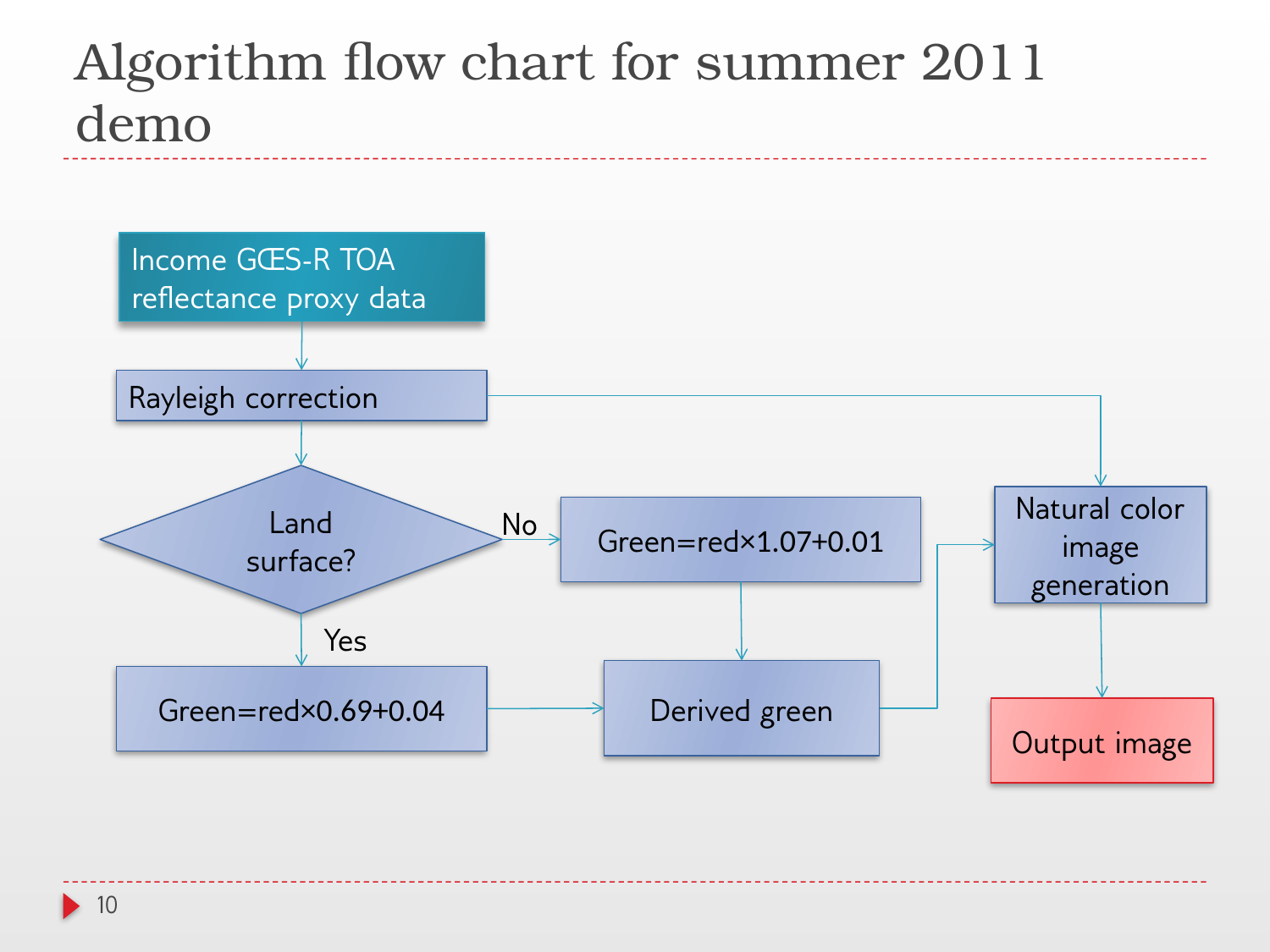

# Algorithm flow chart for summer 2011 demo
Income GOES-R TOA reflectance proxy data
Rayleigh correction
Land surface?
Natural color image generation
No
Green=red×1.07+0.01
Yes
Derived green
Green=red×0.69+0.04
Output image
10